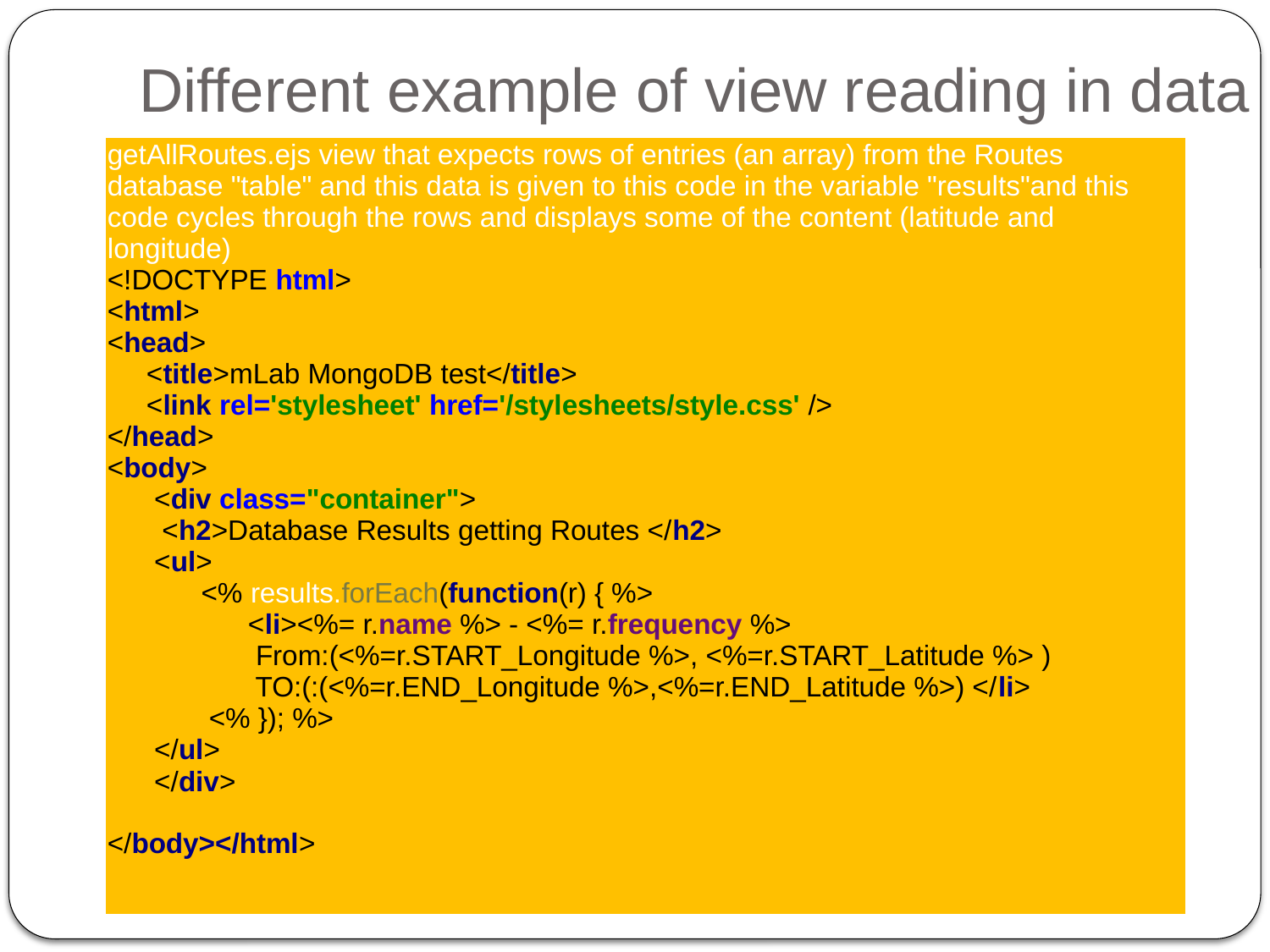

# Different example of view reading in data
| getAllRoutes.ejs view that expects rows of entries (an array) from the Routes database "table" and this data is given to this code in the variable "results"and this code cycles through the rows and displays some of the content (latitude and longitude) <!DOCTYPE html> <html> <head> <title>mLab MongoDB test</title> <link rel='stylesheet' href='/stylesheets/style.css' /> </head> <body> <div class="container"> <h2>Database Results getting Routes </h2> <ul> <% results.forEach(function(r) { %> <li><%= r.name %> - <%= r.frequency %> From:(<%=r.START\_Longitude %>, <%=r.START\_Latitude %> ) TO:(:(<%=r.END\_Longitude %>,<%=r.END\_Latitude %>) </li> <% }); %> </ul> </div> </body></html> |
| --- |